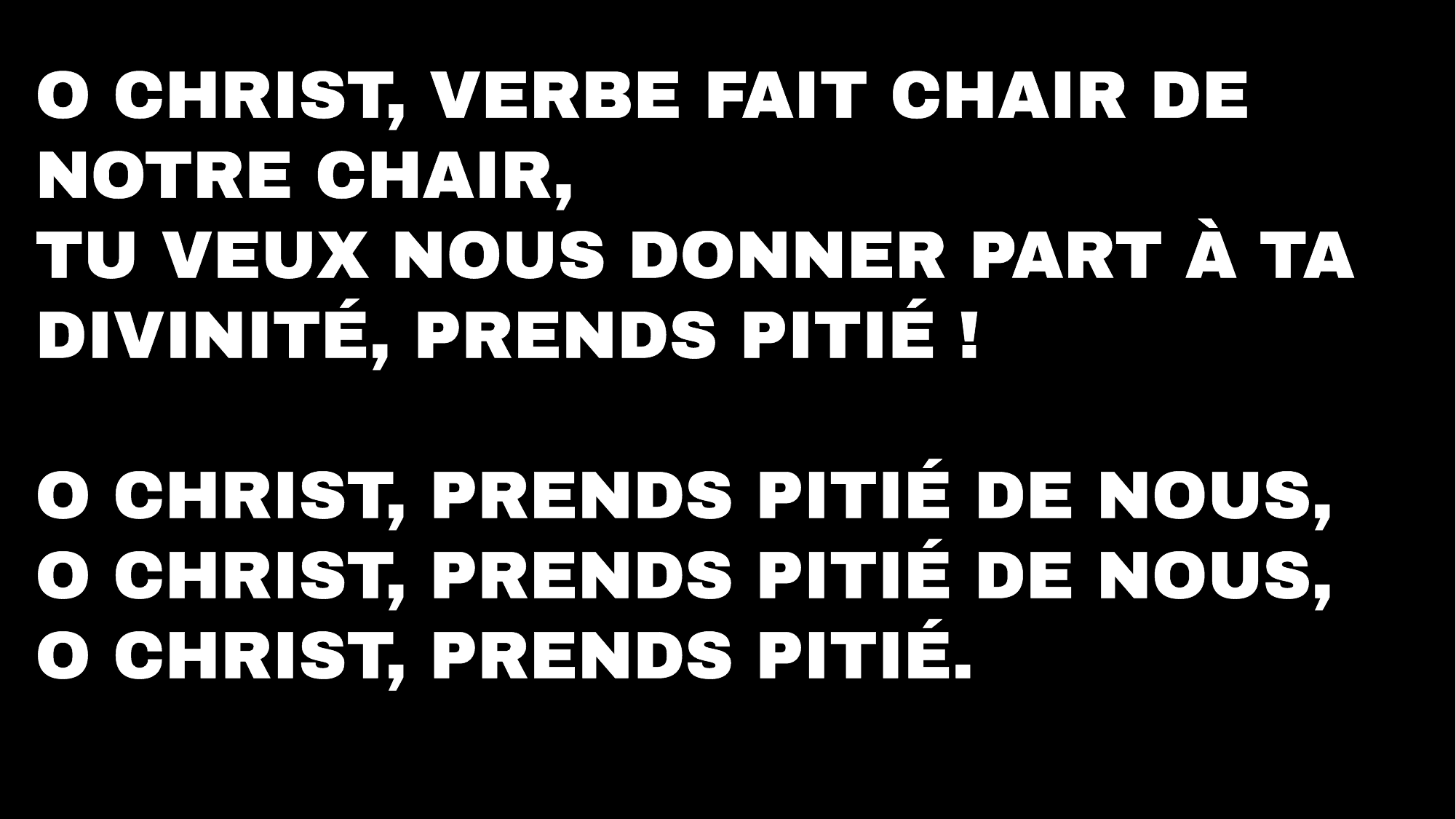

O Christ, Verbe fait chair de notre chair,
Tu veux nous donner part à ta divinité, prends pitié !

O Christ, prends pitié de nous,
O Christ, prends pitié de nous,
O Christ, prends pitié.